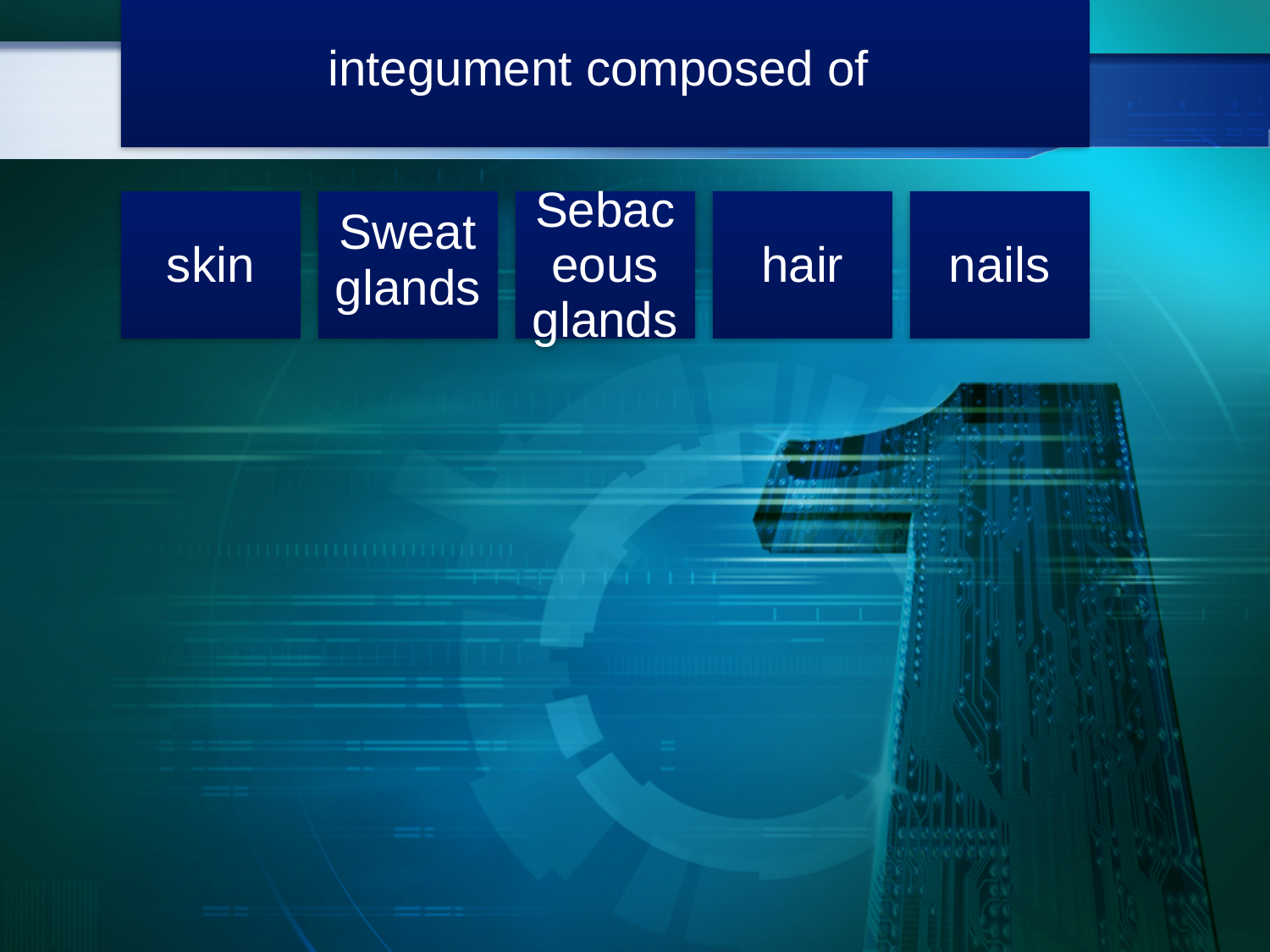

integument composed of
skin
Sweat glands
Sebaceous glands
hair
nails
#